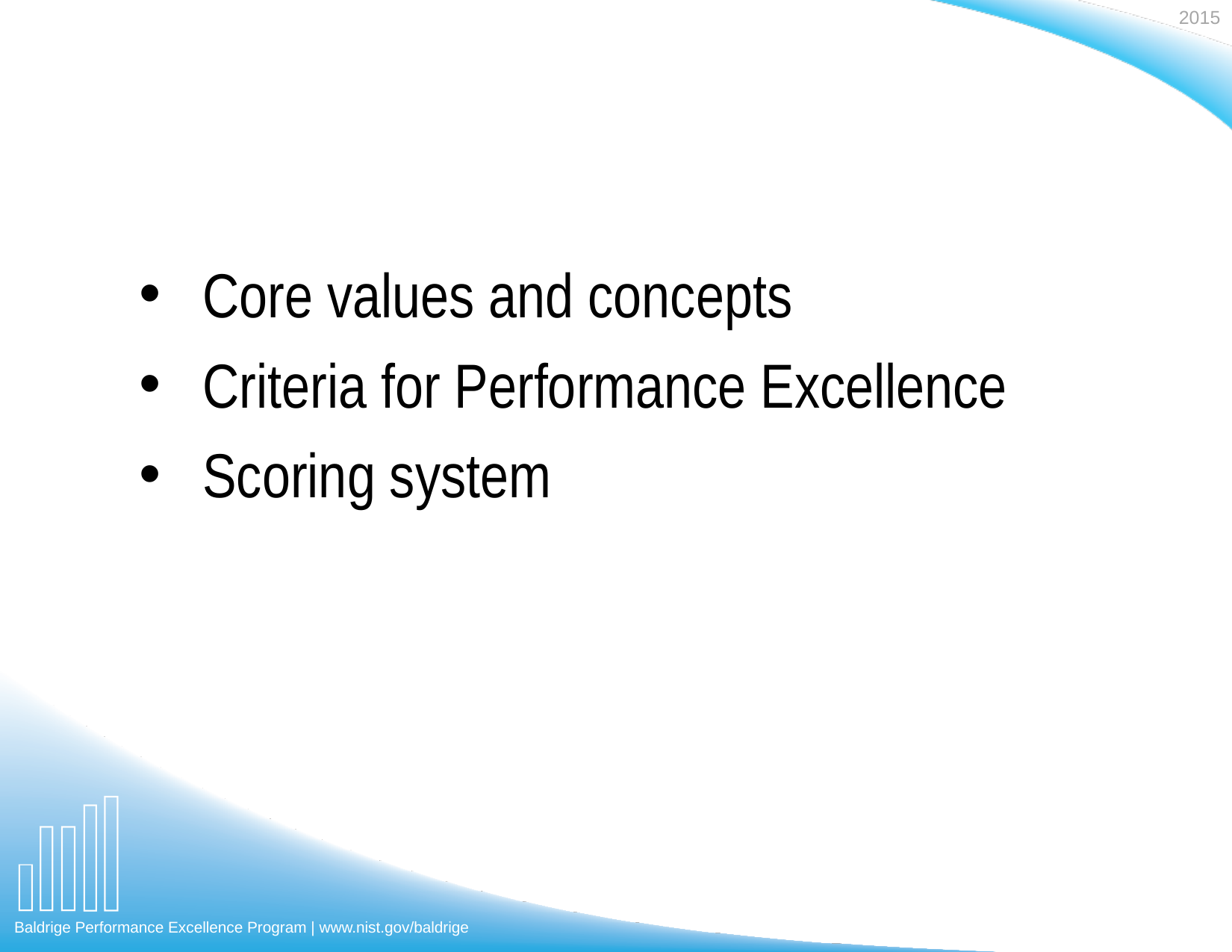

Core values and concepts
Criteria for Performance Excellence
Scoring system